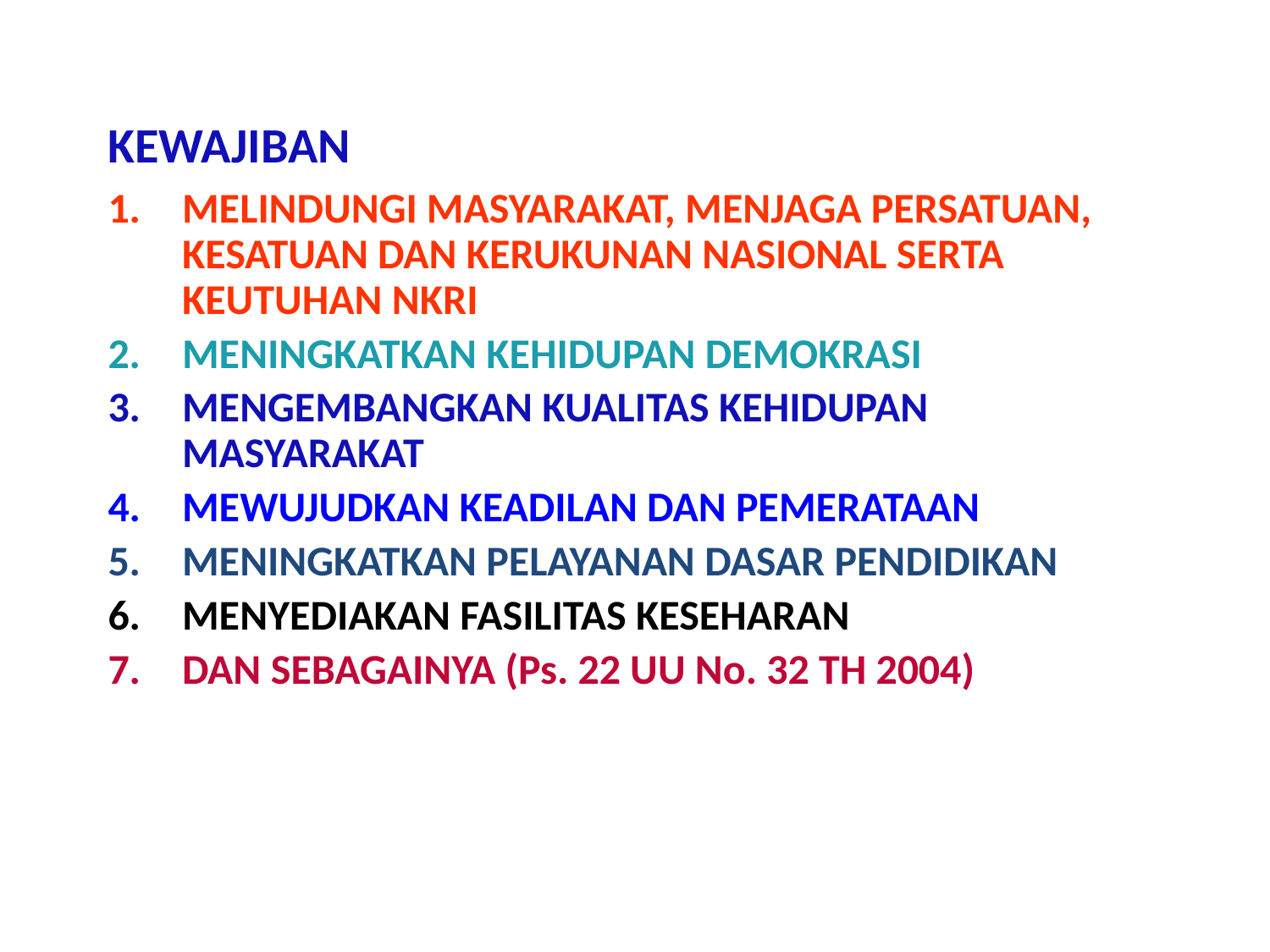

# KEWAJIBAN
MELINDUNGI MASYARAKAT, MENJAGA PERSATUAN, KESATUAN DAN KERUKUNAN NASIONAL SERTA KEUTUHAN NKRI
MENINGKATKAN KEHIDUPAN DEMOKRASI
MENGEMBANGKAN KUALITAS KEHIDUPAN MASYARAKAT
MEWUJUDKAN KEADILAN DAN PEMERATAAN
MENINGKATKAN PELAYANAN DASAR PENDIDIKAN
MENYEDIAKAN FASILITAS KESEHARAN
DAN SEBAGAINYA (Ps. 22 UU No. 32 TH 2004)